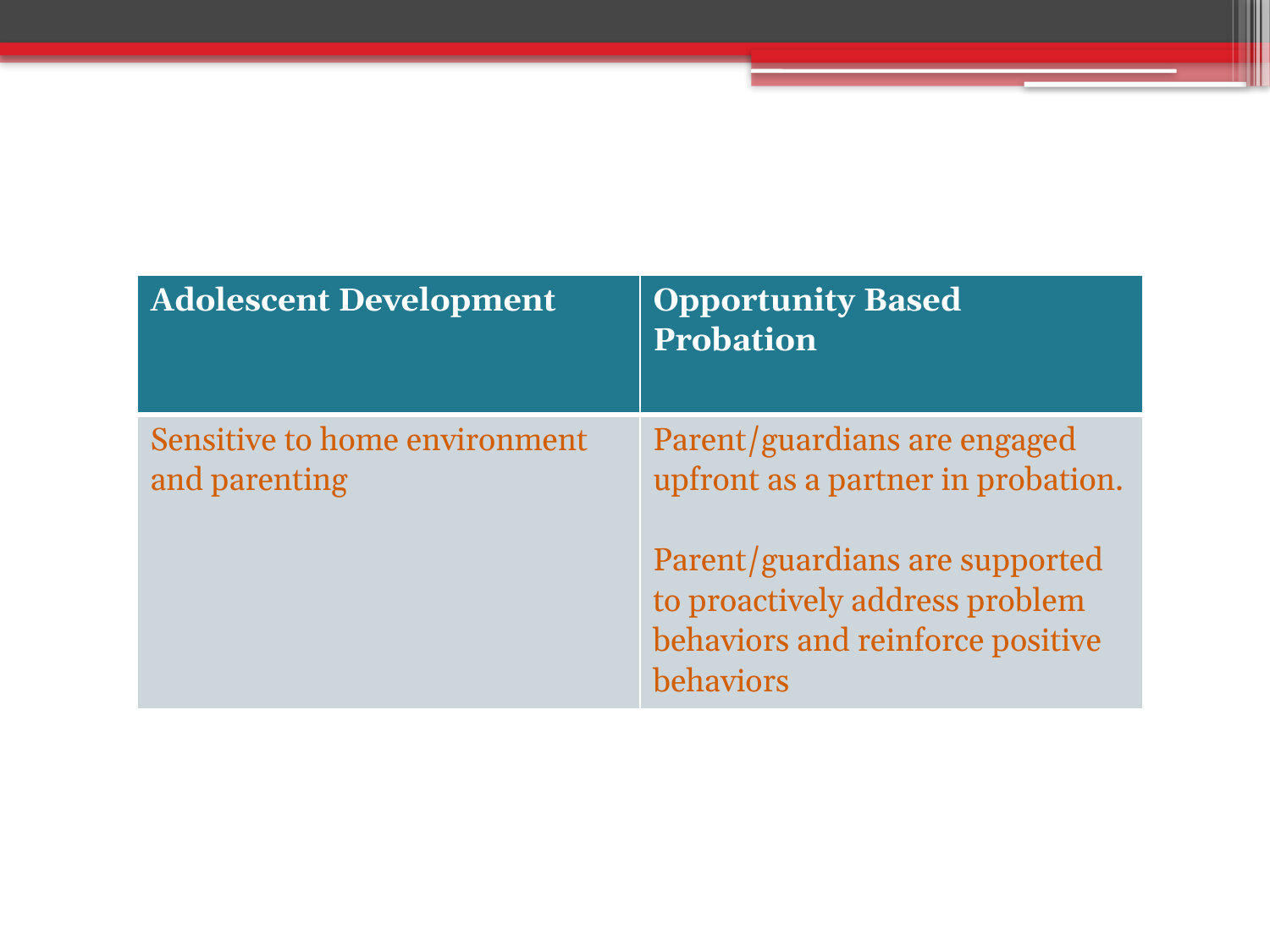

| Adolescent Development | Opportunity Based Probation |
| --- | --- |
| Sensitive to home environment and parenting | Parent/guardians are engaged upfront as a partner in probation. Parent/guardians are supported to proactively address problem behaviors and reinforce positive behaviors |